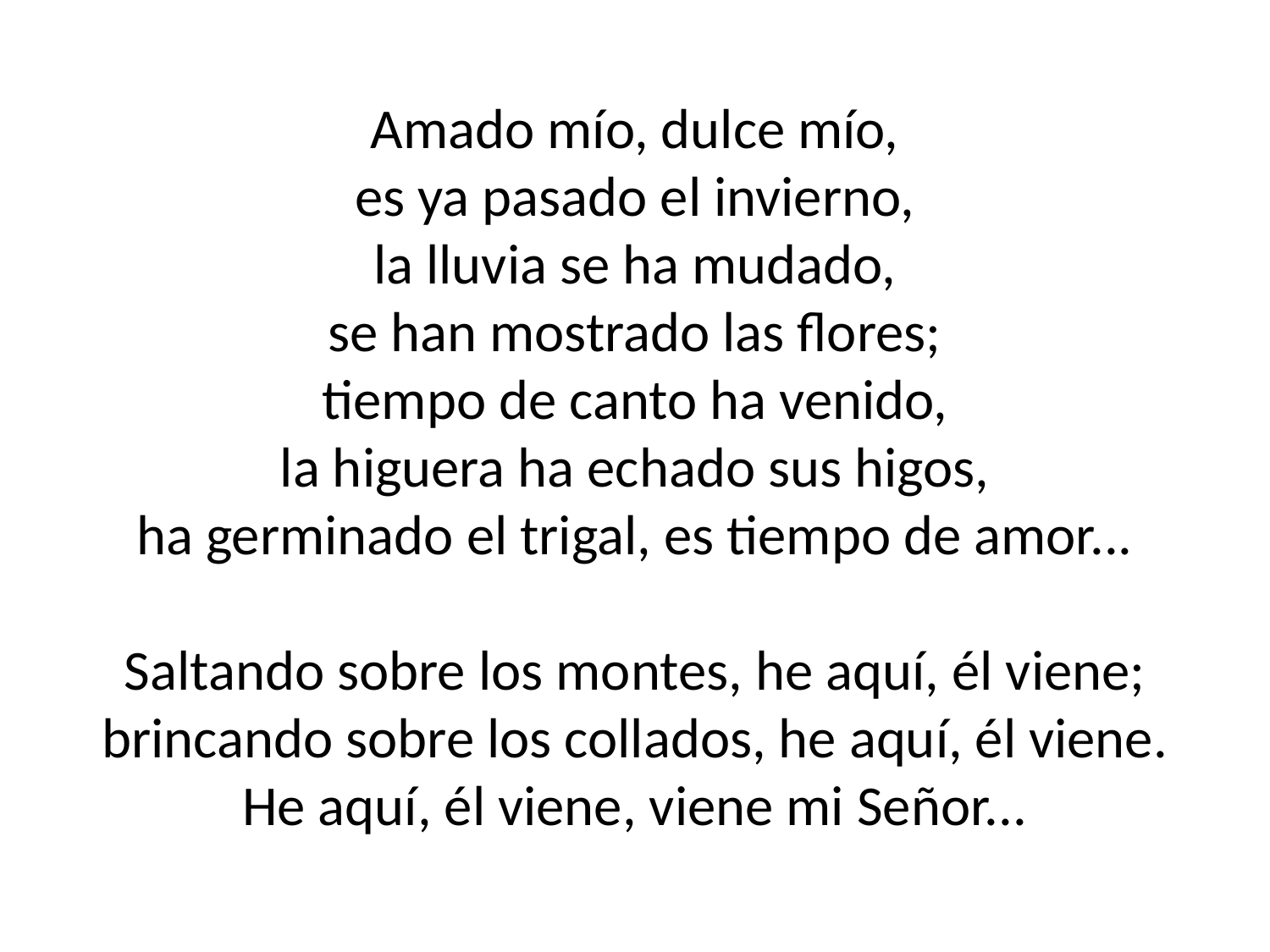

Amado mío, dulce mío,
es ya pasado el invierno,
la lluvia se ha mudado,
se han mostrado las flores;
tiempo de canto ha venido,
la higuera ha echado sus higos,
ha germinado el trigal, es tiempo de amor...

Saltando sobre los montes, he aquí, él viene;
brincando sobre los collados, he aquí, él viene.
He aquí, él viene, viene mi Señor...